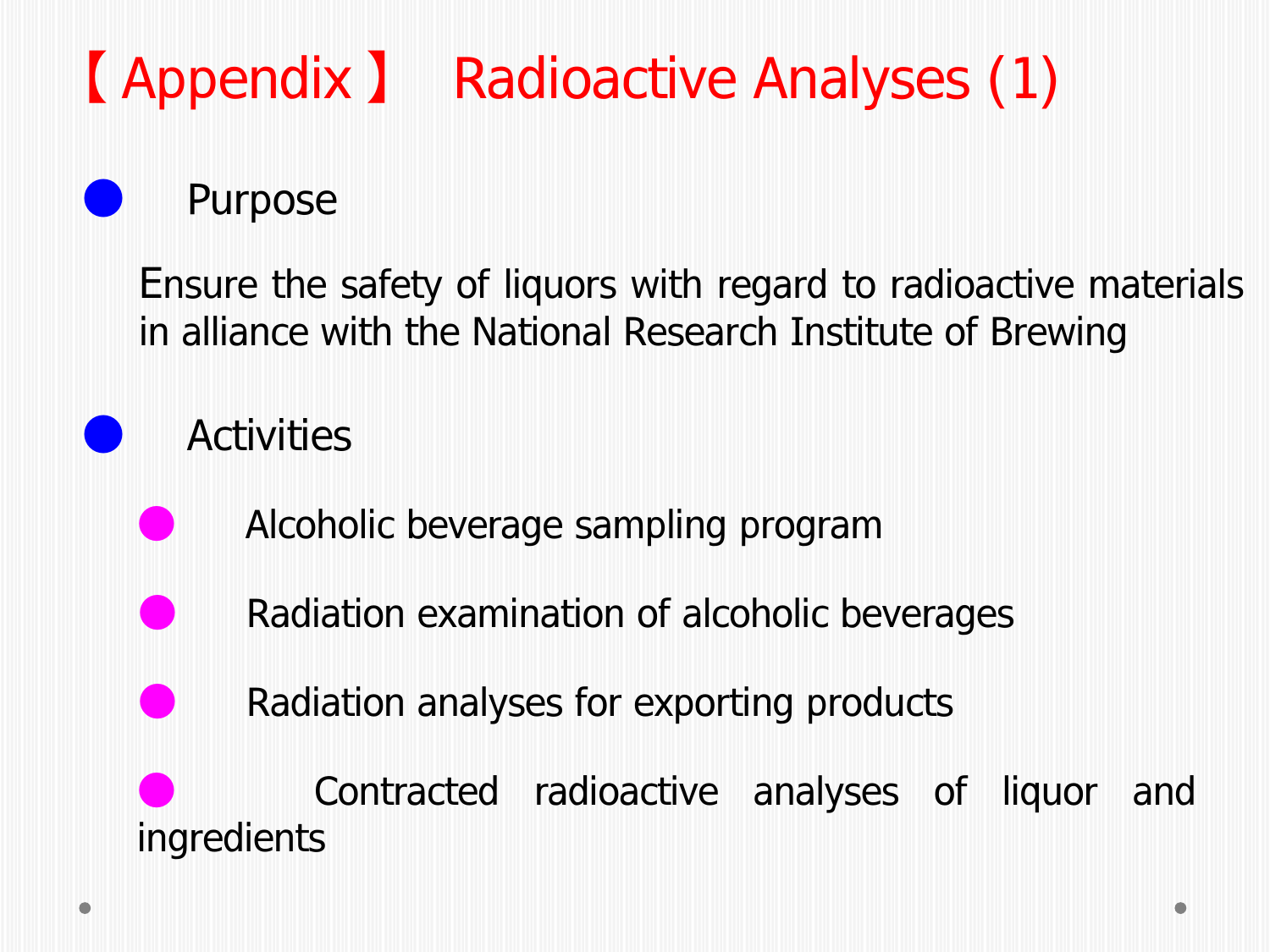

【Appendix】 Radioactive Analyses (1)
●　Purpose
Ensure the safety of liquors with regard to radioactive materials in alliance with the National Research Institute of Brewing
●　Activities
●　 Alcoholic beverage sampling program
●　 Radiation examination of alcoholic beverages
●　 Radiation analyses for exporting products
●　 Contracted radioactive analyses of liquor and ingredients